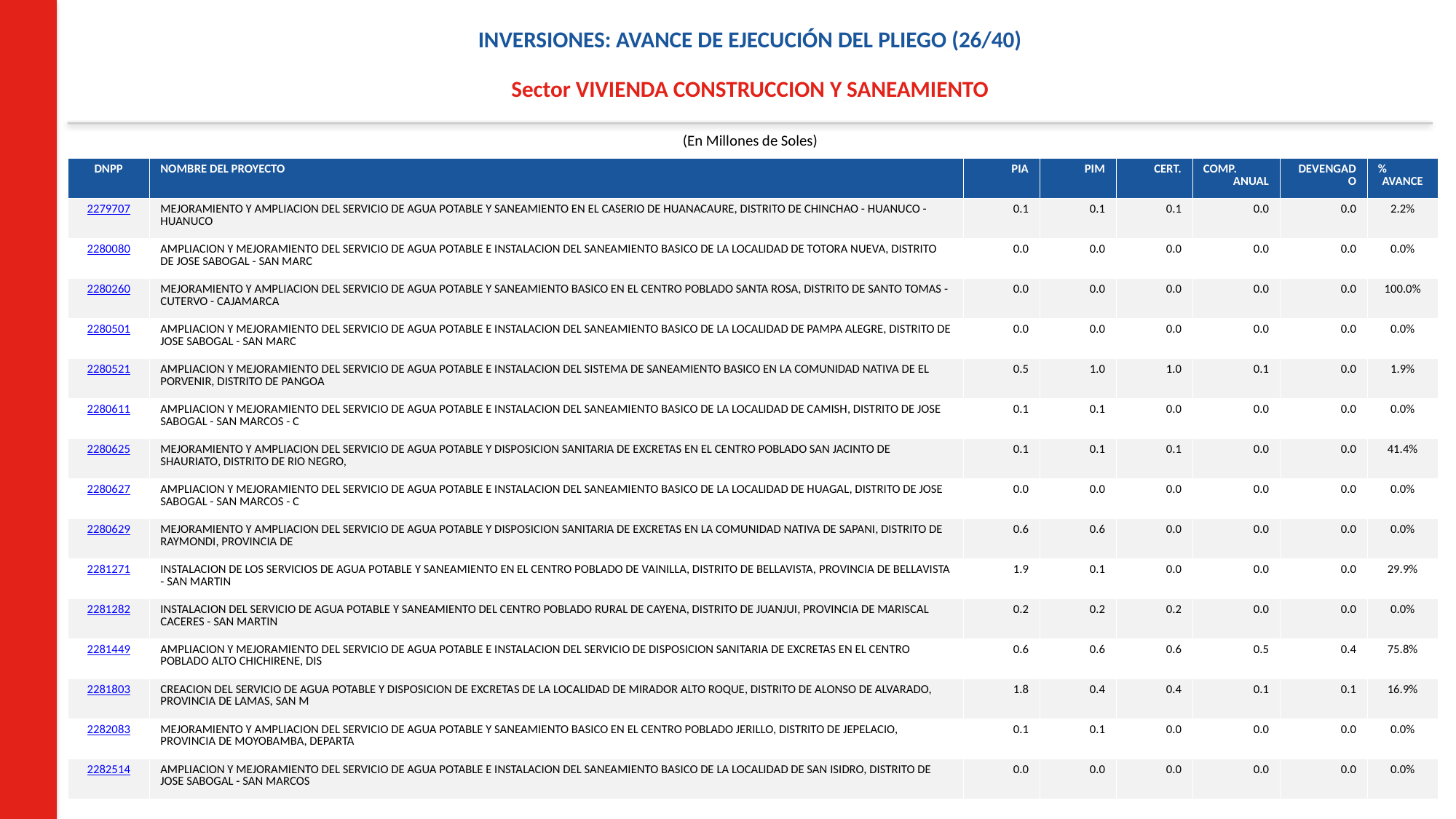

INVERSIONES: AVANCE DE EJECUCIÓN DEL PLIEGO (26/40)
Sector VIVIENDA CONSTRUCCION Y SANEAMIENTO

(En Millones de Soles)
| DNPP | NOMBRE DEL PROYECTO | PIA | PIM | CERT. | COMP. ANUAL | DEVENGADO | % AVANCE |
| --- | --- | --- | --- | --- | --- | --- | --- |
| 2279707 | MEJORAMIENTO Y AMPLIACION DEL SERVICIO DE AGUA POTABLE Y SANEAMIENTO EN EL CASERIO DE HUANACAURE, DISTRITO DE CHINCHAO - HUANUCO - HUANUCO | 0.1 | 0.1 | 0.1 | 0.0 | 0.0 | 2.2% |
| 2280080 | AMPLIACION Y MEJORAMIENTO DEL SERVICIO DE AGUA POTABLE E INSTALACION DEL SANEAMIENTO BASICO DE LA LOCALIDAD DE TOTORA NUEVA, DISTRITO DE JOSE SABOGAL - SAN MARC | 0.0 | 0.0 | 0.0 | 0.0 | 0.0 | 0.0% |
| 2280260 | MEJORAMIENTO Y AMPLIACION DEL SERVICIO DE AGUA POTABLE Y SANEAMIENTO BASICO EN EL CENTRO POBLADO SANTA ROSA, DISTRITO DE SANTO TOMAS - CUTERVO - CAJAMARCA | 0.0 | 0.0 | 0.0 | 0.0 | 0.0 | 100.0% |
| 2280501 | AMPLIACION Y MEJORAMIENTO DEL SERVICIO DE AGUA POTABLE E INSTALACION DEL SANEAMIENTO BASICO DE LA LOCALIDAD DE PAMPA ALEGRE, DISTRITO DE JOSE SABOGAL - SAN MARC | 0.0 | 0.0 | 0.0 | 0.0 | 0.0 | 0.0% |
| 2280521 | AMPLIACION Y MEJORAMIENTO DEL SERVICIO DE AGUA POTABLE E INSTALACION DEL SISTEMA DE SANEAMIENTO BASICO EN LA COMUNIDAD NATIVA DE EL PORVENIR, DISTRITO DE PANGOA | 0.5 | 1.0 | 1.0 | 0.1 | 0.0 | 1.9% |
| 2280611 | AMPLIACION Y MEJORAMIENTO DEL SERVICIO DE AGUA POTABLE E INSTALACION DEL SANEAMIENTO BASICO DE LA LOCALIDAD DE CAMISH, DISTRITO DE JOSE SABOGAL - SAN MARCOS - C | 0.1 | 0.1 | 0.0 | 0.0 | 0.0 | 0.0% |
| 2280625 | MEJORAMIENTO Y AMPLIACION DEL SERVICIO DE AGUA POTABLE Y DISPOSICION SANITARIA DE EXCRETAS EN EL CENTRO POBLADO SAN JACINTO DE SHAURIATO, DISTRITO DE RIO NEGRO, | 0.1 | 0.1 | 0.1 | 0.0 | 0.0 | 41.4% |
| 2280627 | AMPLIACION Y MEJORAMIENTO DEL SERVICIO DE AGUA POTABLE E INSTALACION DEL SANEAMIENTO BASICO DE LA LOCALIDAD DE HUAGAL, DISTRITO DE JOSE SABOGAL - SAN MARCOS - C | 0.0 | 0.0 | 0.0 | 0.0 | 0.0 | 0.0% |
| 2280629 | MEJORAMIENTO Y AMPLIACION DEL SERVICIO DE AGUA POTABLE Y DISPOSICION SANITARIA DE EXCRETAS EN LA COMUNIDAD NATIVA DE SAPANI, DISTRITO DE RAYMONDI, PROVINCIA DE | 0.6 | 0.6 | 0.0 | 0.0 | 0.0 | 0.0% |
| 2281271 | INSTALACION DE LOS SERVICIOS DE AGUA POTABLE Y SANEAMIENTO EN EL CENTRO POBLADO DE VAINILLA, DISTRITO DE BELLAVISTA, PROVINCIA DE BELLAVISTA - SAN MARTIN | 1.9 | 0.1 | 0.0 | 0.0 | 0.0 | 29.9% |
| 2281282 | INSTALACION DEL SERVICIO DE AGUA POTABLE Y SANEAMIENTO DEL CENTRO POBLADO RURAL DE CAYENA, DISTRITO DE JUANJUI, PROVINCIA DE MARISCAL CACERES - SAN MARTIN | 0.2 | 0.2 | 0.2 | 0.0 | 0.0 | 0.0% |
| 2281449 | AMPLIACION Y MEJORAMIENTO DEL SERVICIO DE AGUA POTABLE E INSTALACION DEL SERVICIO DE DISPOSICION SANITARIA DE EXCRETAS EN EL CENTRO POBLADO ALTO CHICHIRENE, DIS | 0.6 | 0.6 | 0.6 | 0.5 | 0.4 | 75.8% |
| 2281803 | CREACION DEL SERVICIO DE AGUA POTABLE Y DISPOSICION DE EXCRETAS DE LA LOCALIDAD DE MIRADOR ALTO ROQUE, DISTRITO DE ALONSO DE ALVARADO, PROVINCIA DE LAMAS, SAN M | 1.8 | 0.4 | 0.4 | 0.1 | 0.1 | 16.9% |
| 2282083 | MEJORAMIENTO Y AMPLIACION DEL SERVICIO DE AGUA POTABLE Y SANEAMIENTO BASICO EN EL CENTRO POBLADO JERILLO, DISTRITO DE JEPELACIO, PROVINCIA DE MOYOBAMBA, DEPARTA | 0.1 | 0.1 | 0.0 | 0.0 | 0.0 | 0.0% |
| 2282514 | AMPLIACION Y MEJORAMIENTO DEL SERVICIO DE AGUA POTABLE E INSTALACION DEL SANEAMIENTO BASICO DE LA LOCALIDAD DE SAN ISIDRO, DISTRITO DE JOSE SABOGAL - SAN MARCOS | 0.0 | 0.0 | 0.0 | 0.0 | 0.0 | 0.0% |